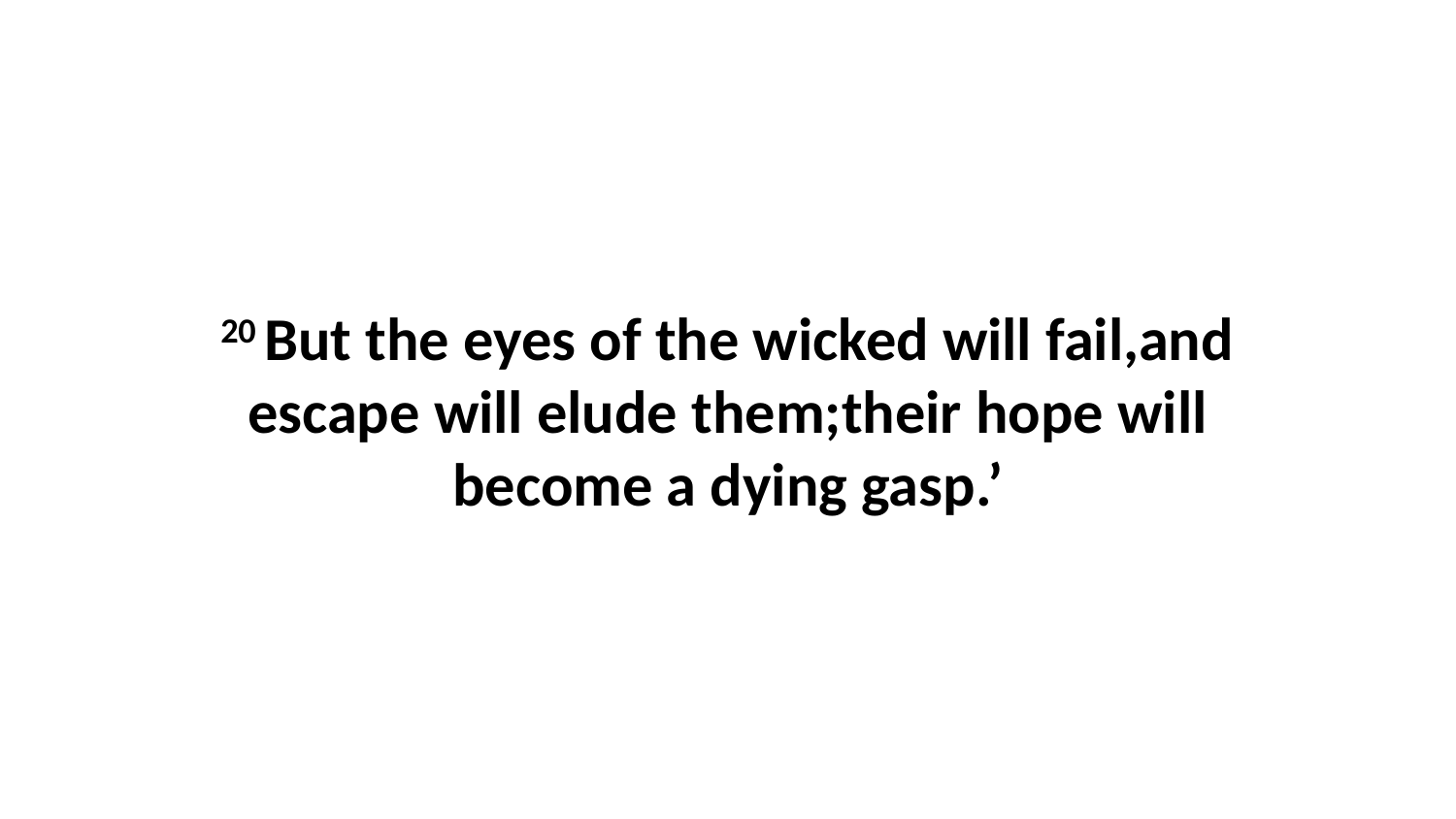

20 But the eyes of the wicked will fail,and escape will elude them;their hope will become a dying gasp.’